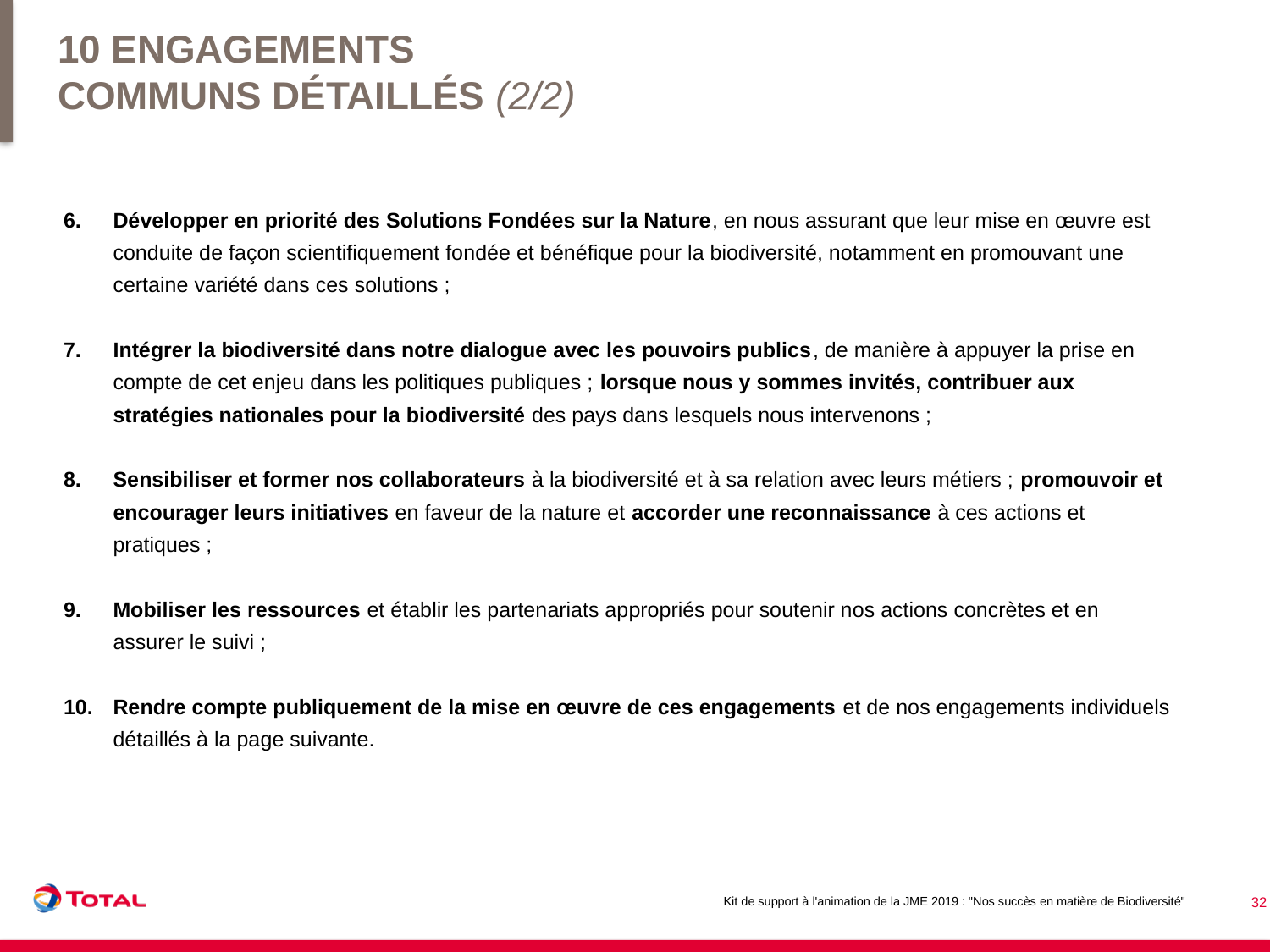

10 engagements  communs détaillés (2/2)
Développer en priorité des Solutions Fondées sur la Nature, en nous assurant que leur mise en œuvre est conduite de façon scientifiquement fondée et bénéfique pour la biodiversité, notamment en promouvant une certaine variété dans ces solutions ;

Intégrer la biodiversité dans notre dialogue avec les pouvoirs publics, de manière à appuyer la prise en compte de cet enjeu dans les politiques publiques ; lorsque nous y sommes invités, contribuer aux stratégies nationales pour la biodiversité des pays dans lesquels nous intervenons ;

Sensibiliser et former nos collaborateurs à la biodiversité et à sa relation avec leurs métiers ; promouvoir et encourager leurs initiatives en faveur de la nature et accorder une reconnaissance à ces actions et pratiques ;

Mobiliser les ressources et établir les partenariats appropriés pour soutenir nos actions concrètes et en assurer le suivi ;

Rendre compte publiquement de la mise en œuvre de ces engagements et de nos engagements individuels détaillés à la page suivante.

Kit de support à l'animation de la JME 2019 : "Nos succès en matière de Biodiversité"